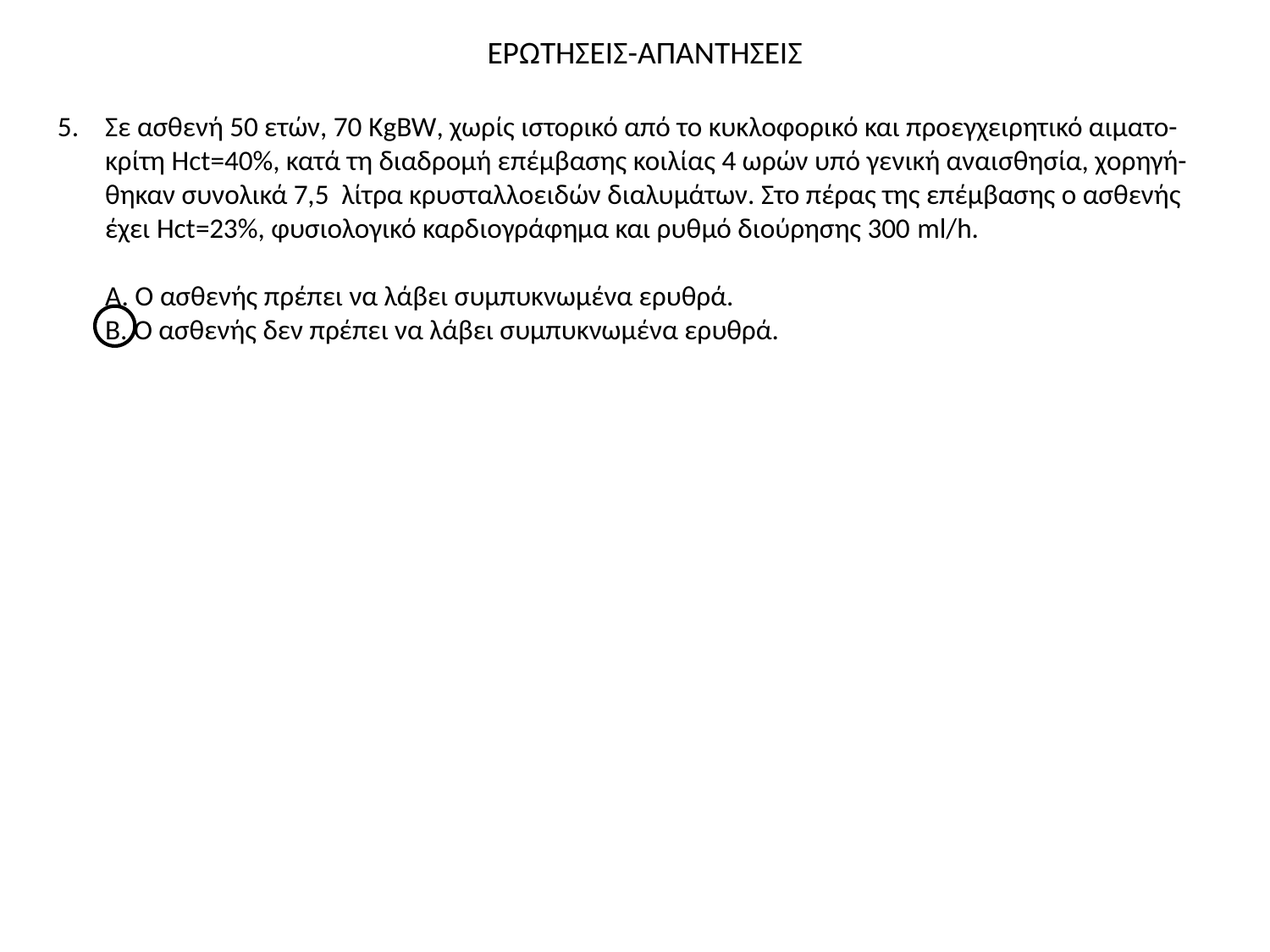

ΕΡΩΤΗΣΕΙΣ-ΑΠΑΝΤΗΣΕΙΣ

Σε ασθενή 50 ετών, 70 KgBW, χωρίς ιστορικό από το κυκλοφορικό και προεγχειρητικό αιματο-κρίτη Hct=40%, κατά τη διαδρομή επέμβασης κοιλίας 4 ωρών υπό γενική αναισθησία, χορηγή-θηκαν συνολικά 7,5  λίτρα κρυσταλλοειδών διαλυμάτων. Στο πέρας της επέμβασης ο ασθενής έχει Hct=23%, φυσιολογικό καρδιογράφημα και ρυθμό διούρησης 300 ml/h.

	Α. Ο ασθενής πρέπει να λάβει συμπυκνωμένα ερυθρά.
	Β. Ο ασθενής δεν πρέπει να λάβει συμπυκνωμένα ερυθρά.